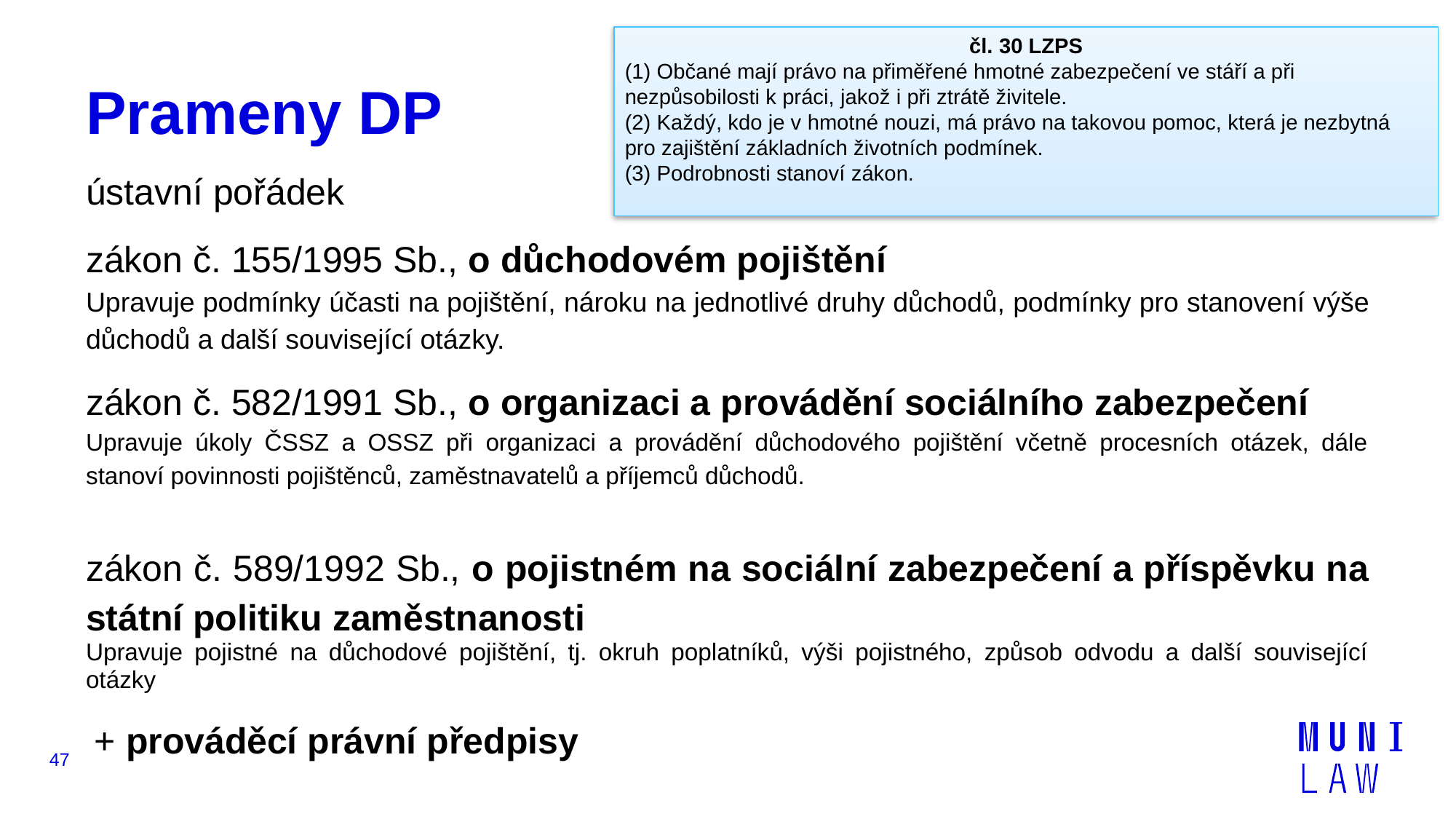

čl. 30 LZPS
(1) Občané mají právo na přiměřené hmotné zabezpečení ve stáří a při nezpůsobilosti k práci, jakož i při ztrátě živitele.
(2) Každý, kdo je v hmotné nouzi, má právo na takovou pomoc, která je nezbytná pro zajištění základních životních podmínek.
(3) Podrobnosti stanoví zákon.

# Prameny DP
ústavní pořádek
zákon č. 155/1995 Sb., o důchodovém pojištění
Upravuje podmínky účasti na pojištění, nároku na jednotlivé druhy důchodů, podmínky pro stanovení výše důchodů a další související otázky.
zákon č. 582/1991 Sb., o organizaci a provádění sociálního zabezpečení
Upravuje úkoly ČSSZ a OSSZ při organizaci a provádění důchodového pojištění včetně procesních otázek, dále stanoví povinnosti pojištěnců, zaměstnavatelů a příjemců důchodů.

zákon č. 589/1992 Sb., o pojistném na sociální zabezpečení a příspěvku na státní politiku zaměstnanosti
Upravuje pojistné na důchodové pojištění, tj. okruh poplatníků, výši pojistného, způsob odvodu a další související otázky
+ prováděcí právní předpisy
47